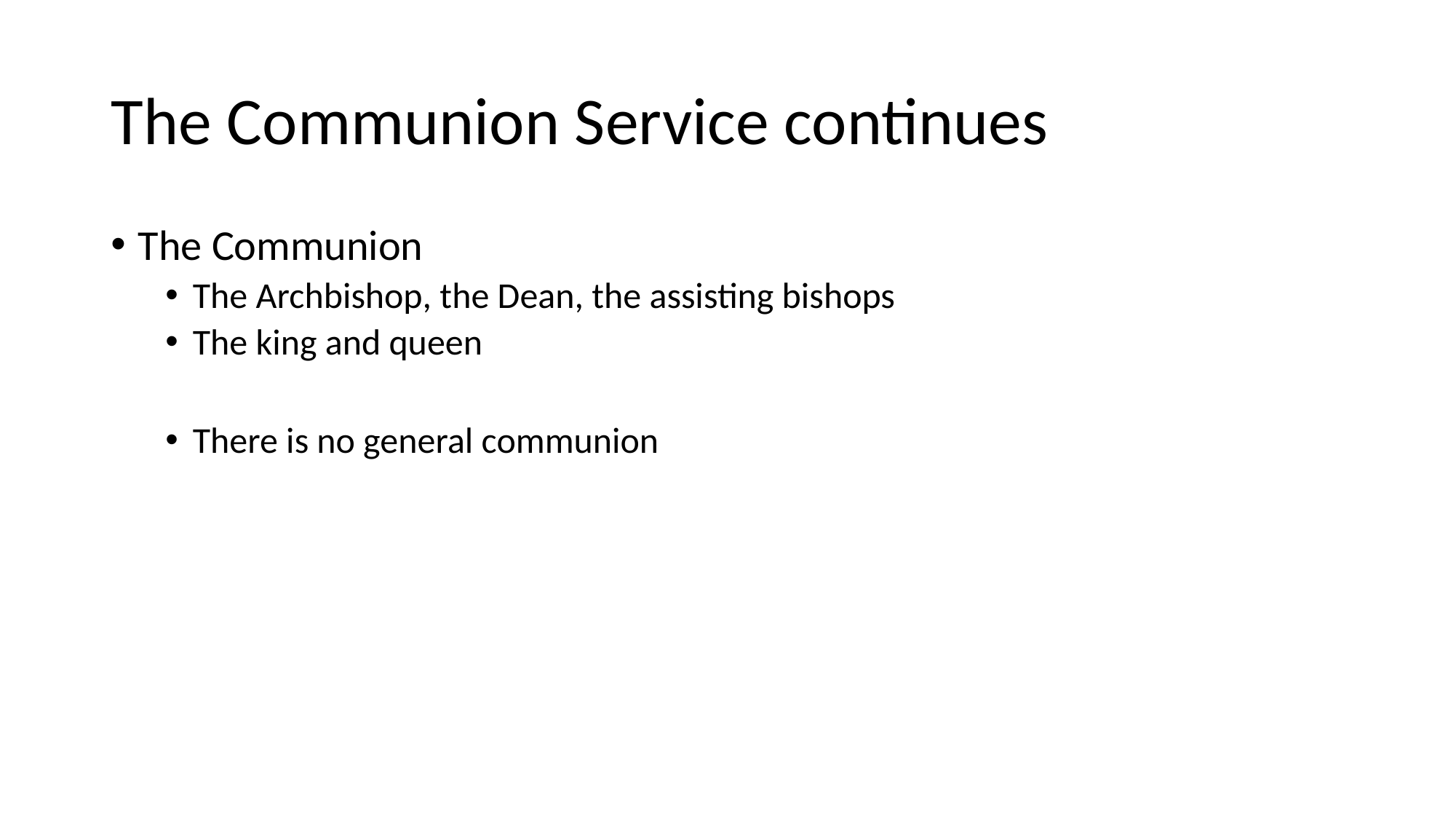

# The Communion Service continues
The Communion
The Archbishop, the Dean, the assisting bishops
The king and queen

There is no general communion